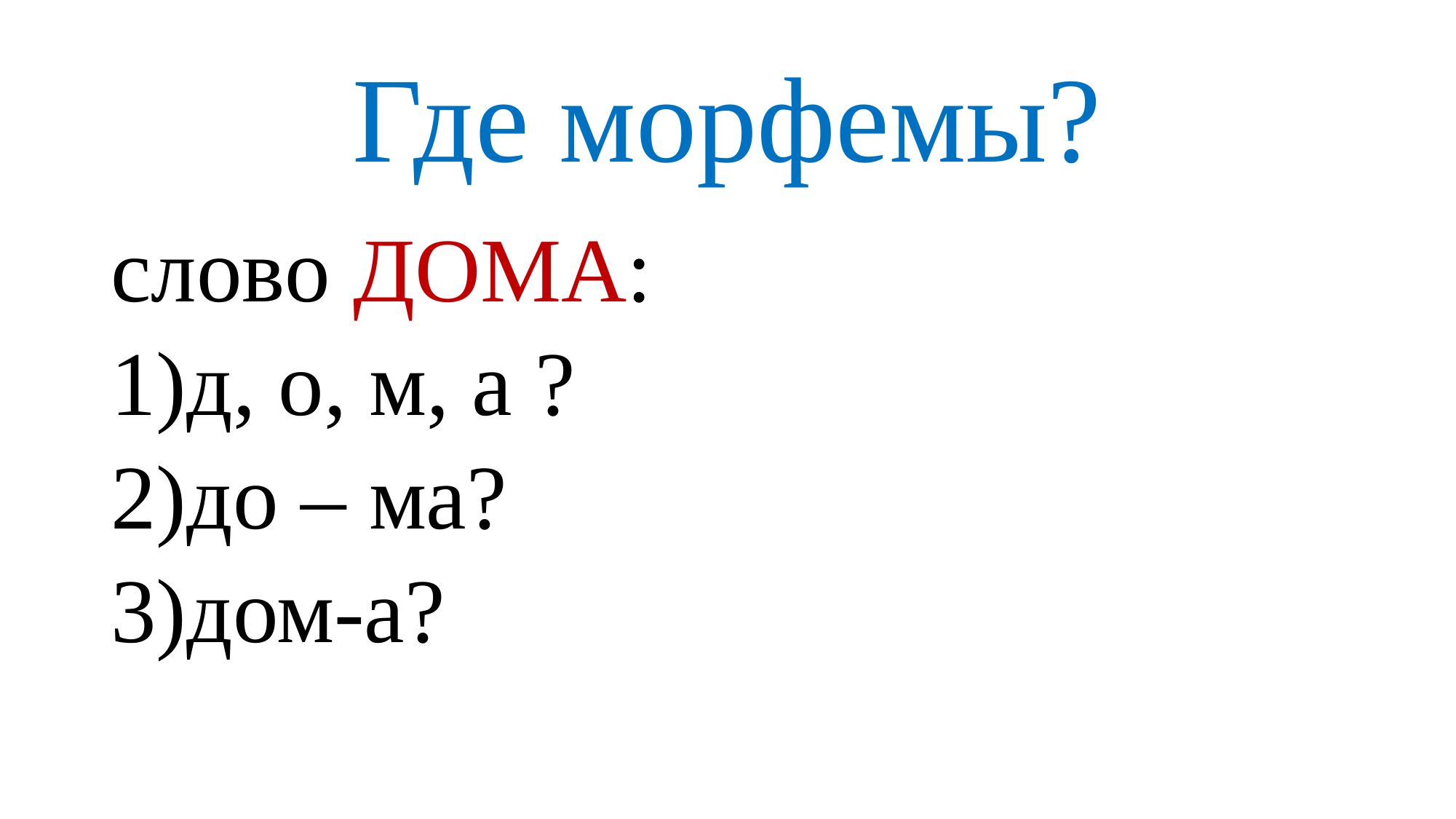

# Где морфемы?
слово ДОМА:
д, о, м, а ?
до – ма?
дом-а?